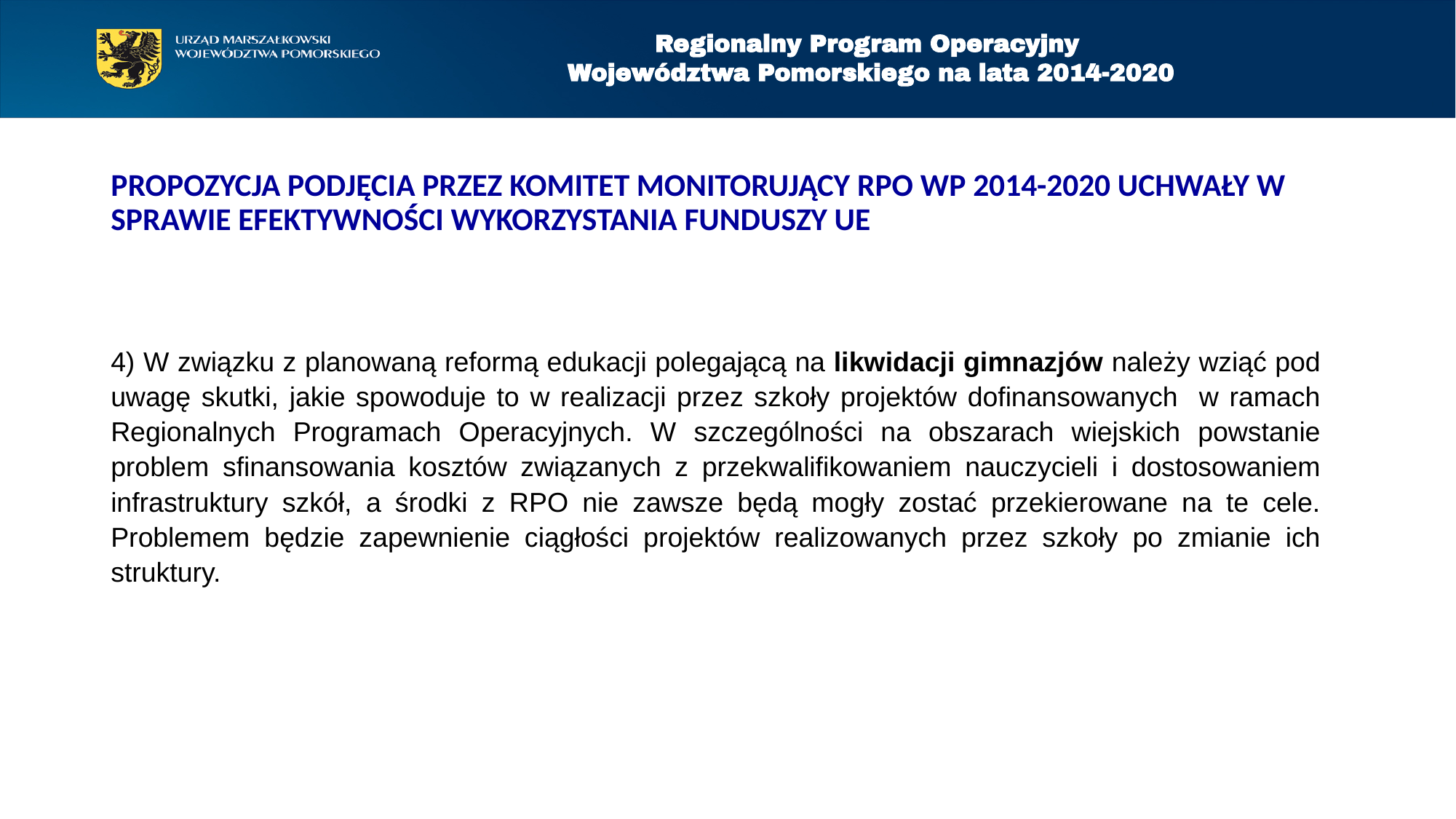

Regionalny Program Operacyjny
Województwa Pomorskiego na lata 2014-2020
PROPOZYCJA PODJĘCIA PRZEZ KOMITET MONITORUJĄCY RPO WP 2014-2020 UCHWAŁY W SPRAWIE EFEKTYWNOŚCI WYKORZYSTANIA FUNDUSZY UE

4) W związku z planowaną reformą edukacji polegającą na likwidacji gimnazjów należy wziąć pod uwagę skutki, jakie spowoduje to w realizacji przez szkoły projektów dofinansowanych  w ramach Regionalnych Programach Operacyjnych. W szczególności na obszarach wiejskich powstanie problem sfinansowania kosztów związanych z przekwalifikowaniem nauczycieli i dostosowaniem infrastruktury szkół, a środki z RPO nie zawsze będą mogły zostać przekierowane na te cele. Problemem będzie zapewnienie ciągłości projektów realizowanych przez szkoły po zmianie ich struktury.